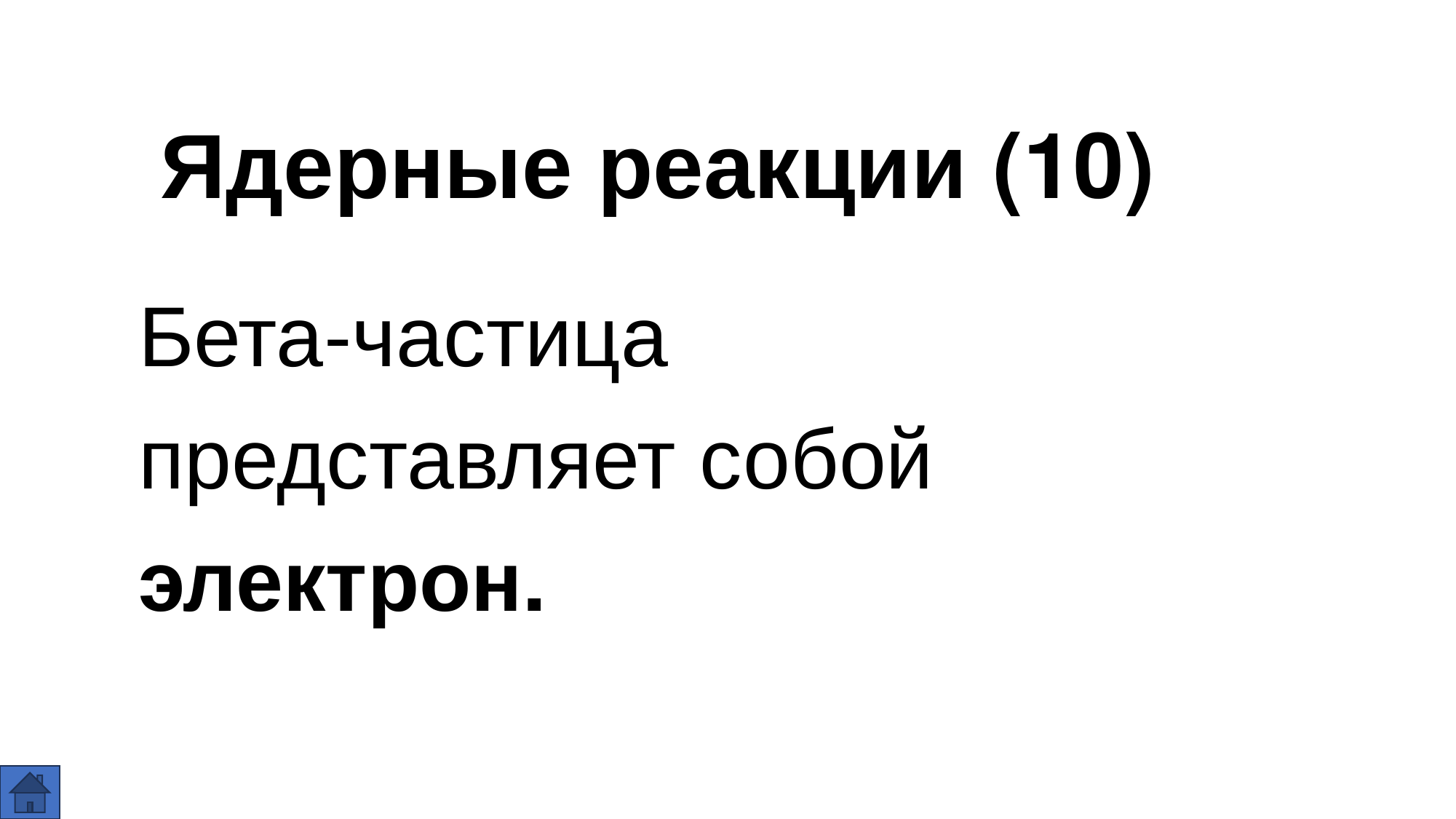

# Ядерные реакции (10)
Бета-частица представляет собой электрон.